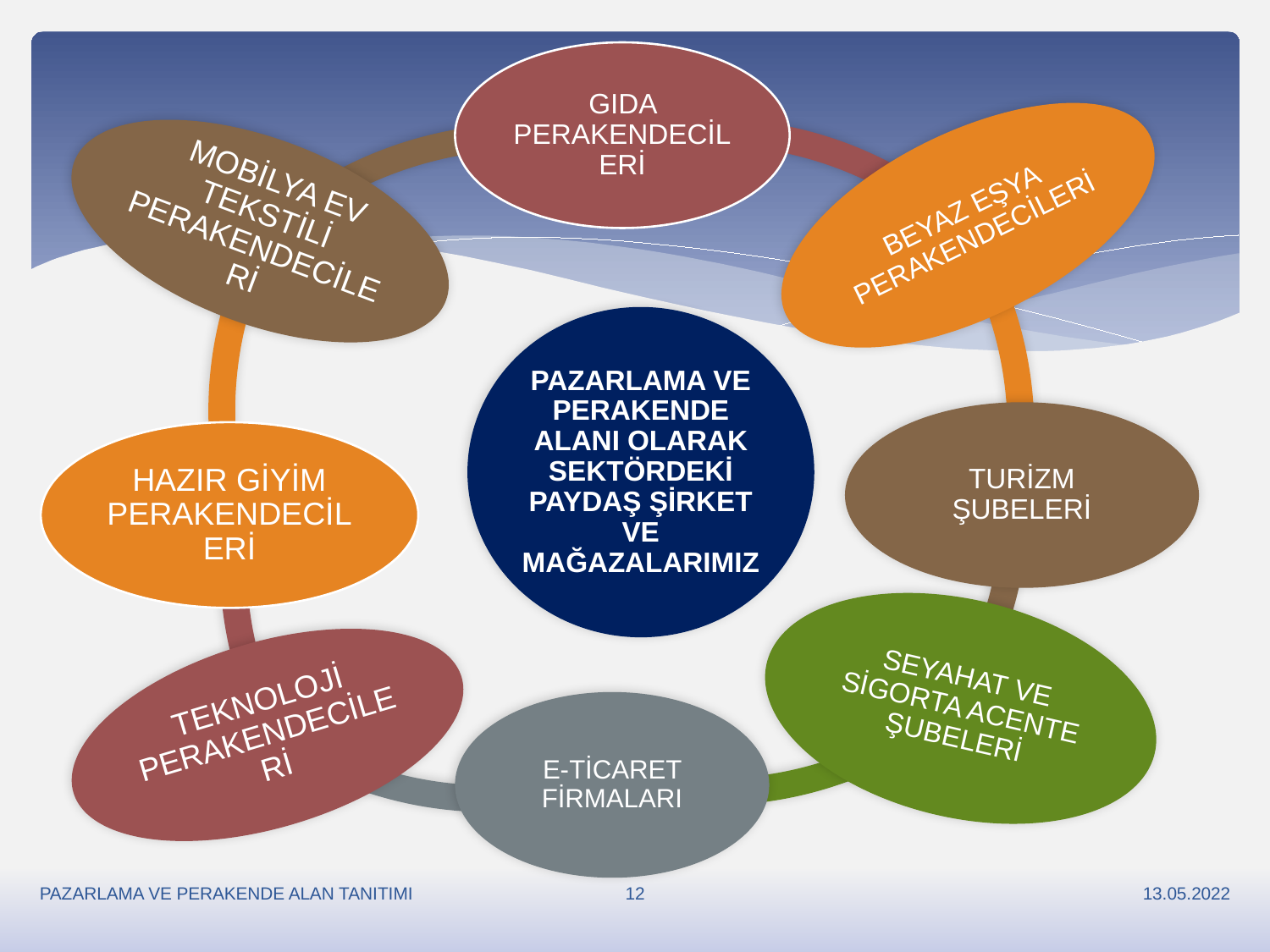

PAZARLAMA VE PERAKENDE ALANI OLARAK SEKTÖRDEKİ PAYDAŞ ŞİRKET VE MAĞAZALARIMIZ
GIDA PERAKENDECİLERİ
BEYAZ EŞYA PERAKENDECİLERİ
TURİZM ŞUBELERİ
SEYAHAT VE SİGORTA ACENTE ŞUBELERİ
E-TİCARET FİRMALARI
TEKNOLOJİ PERAKENDECİLERİ
HAZIR GİYİM PERAKENDECİLERİ
MOBİLYA EV TEKSTİLİ PERAKENDECİLERİ
12
PAZARLAMA VE PERAKENDE ALAN TANITIMI
13.05.2022